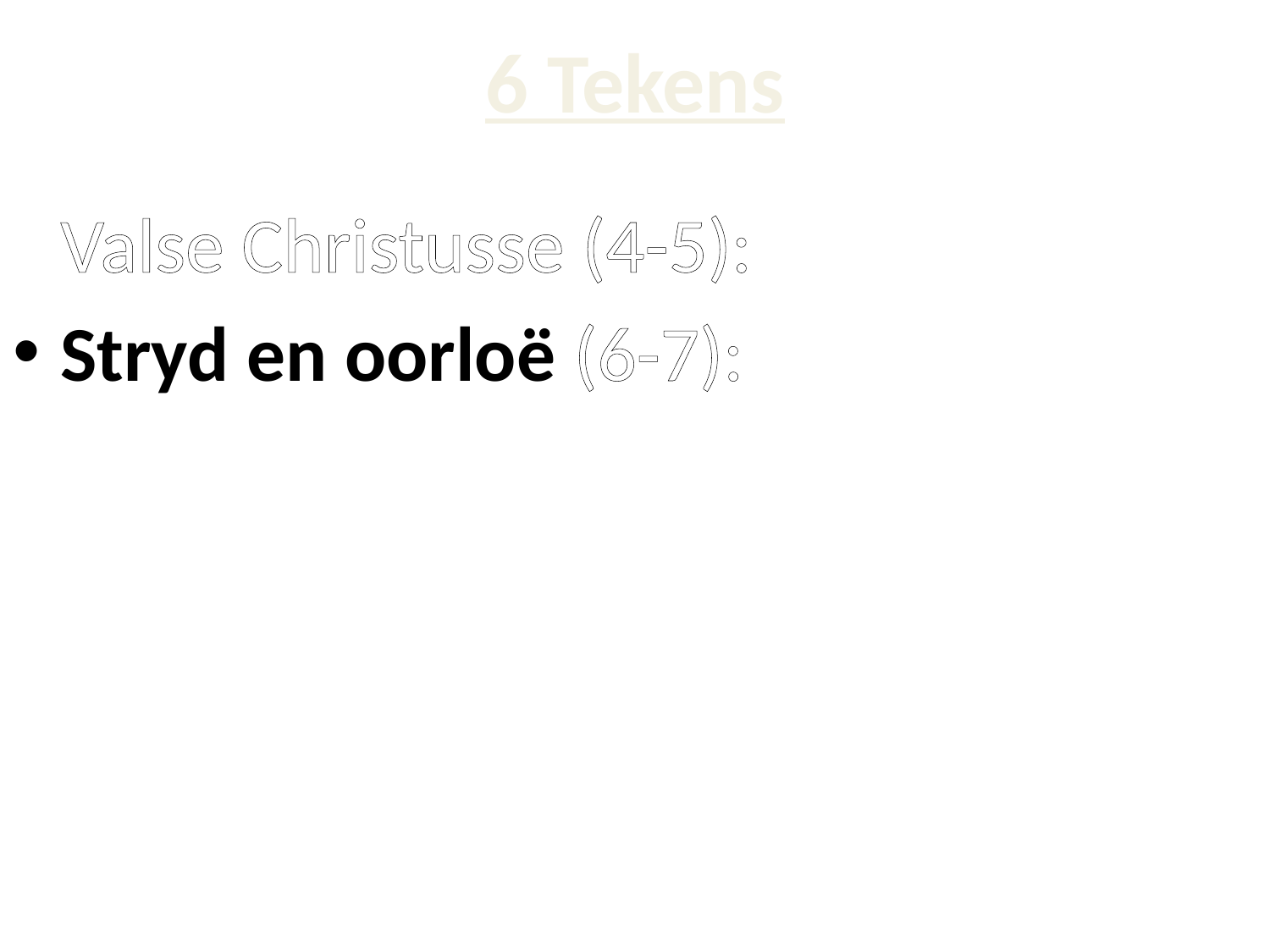

# 6 Tekens
Valse Christusse (4-5):
Stryd en oorloë (6-7):